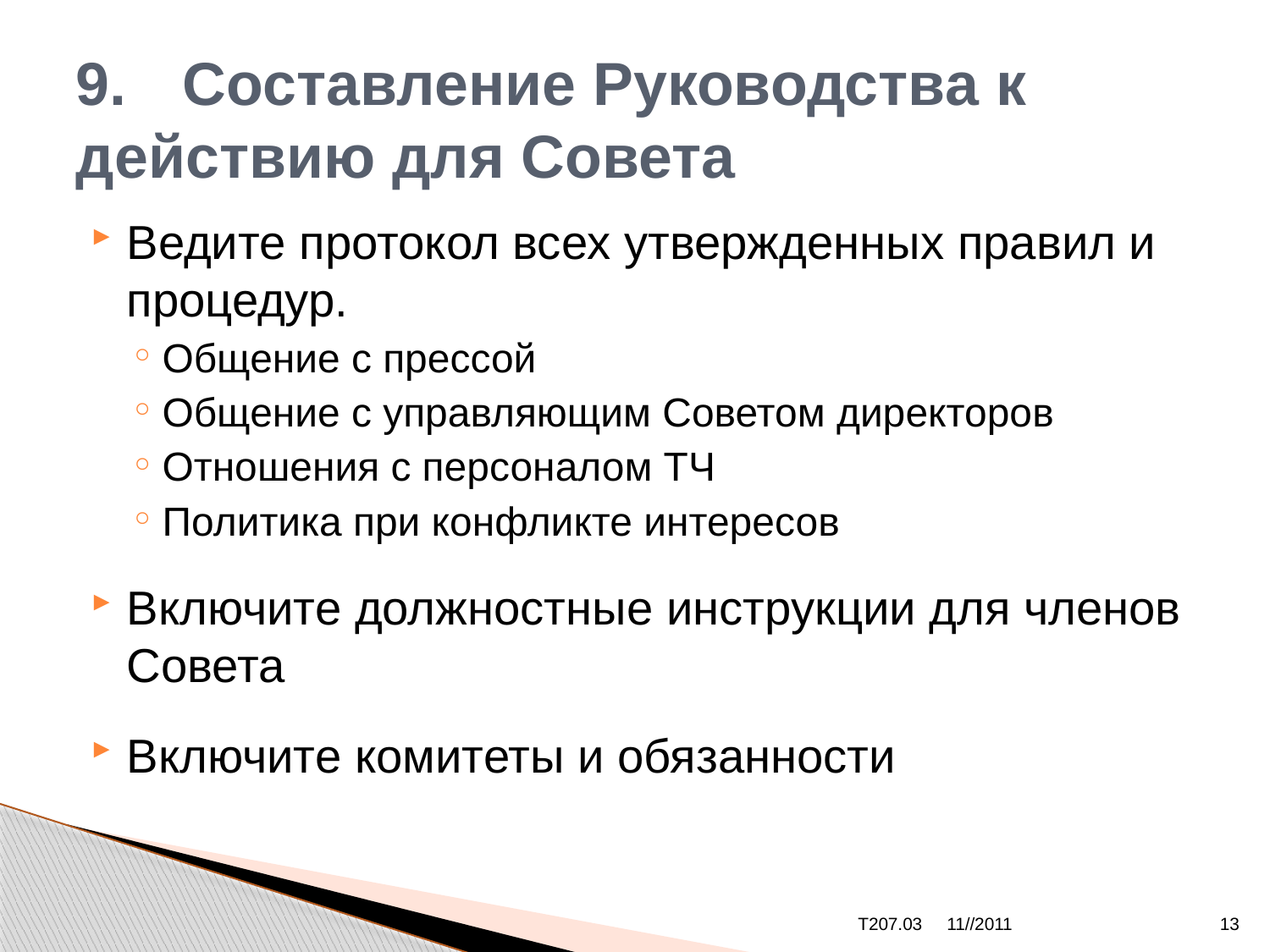

# 9.	Составление Руководства к 	действию для Совета
Ведите протокол всех утвержденных правил и процедур.
Общение с прессой
Общение с управляющим Советом директоров
Отношения с персоналом ТЧ
Политика при конфликте интересов
Включите должностные инструкции для членов Совета
Включите комитеты и обязанности

T207.03
11//2011
13